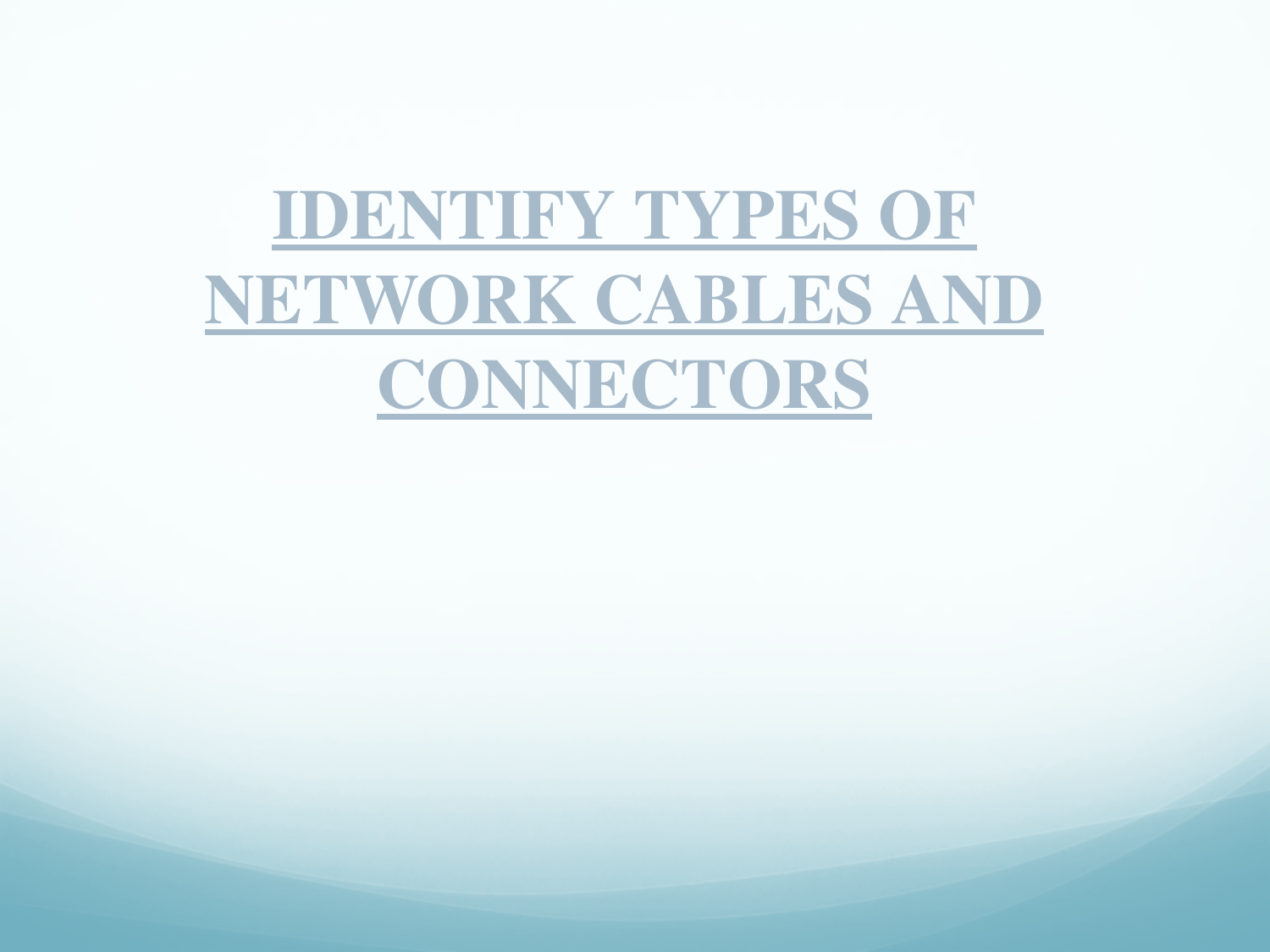

IDENTIFY TYPES OF NETWORK CABLES AND CONNECTORS